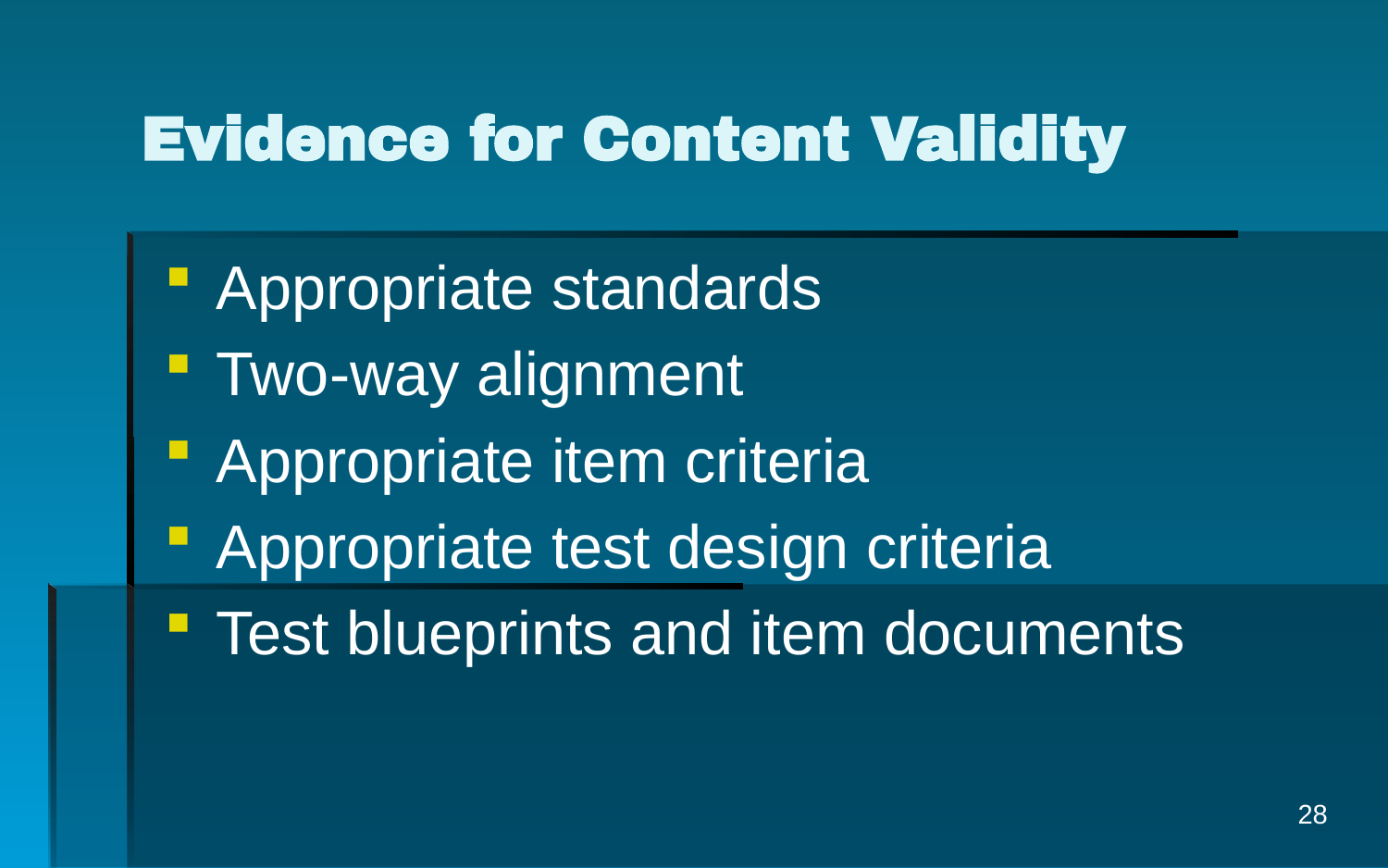

# Evidence for Content Validity
Appropriate standards
Two-way alignment
Appropriate item criteria
Appropriate test design criteria
Test blueprints and item documents
28